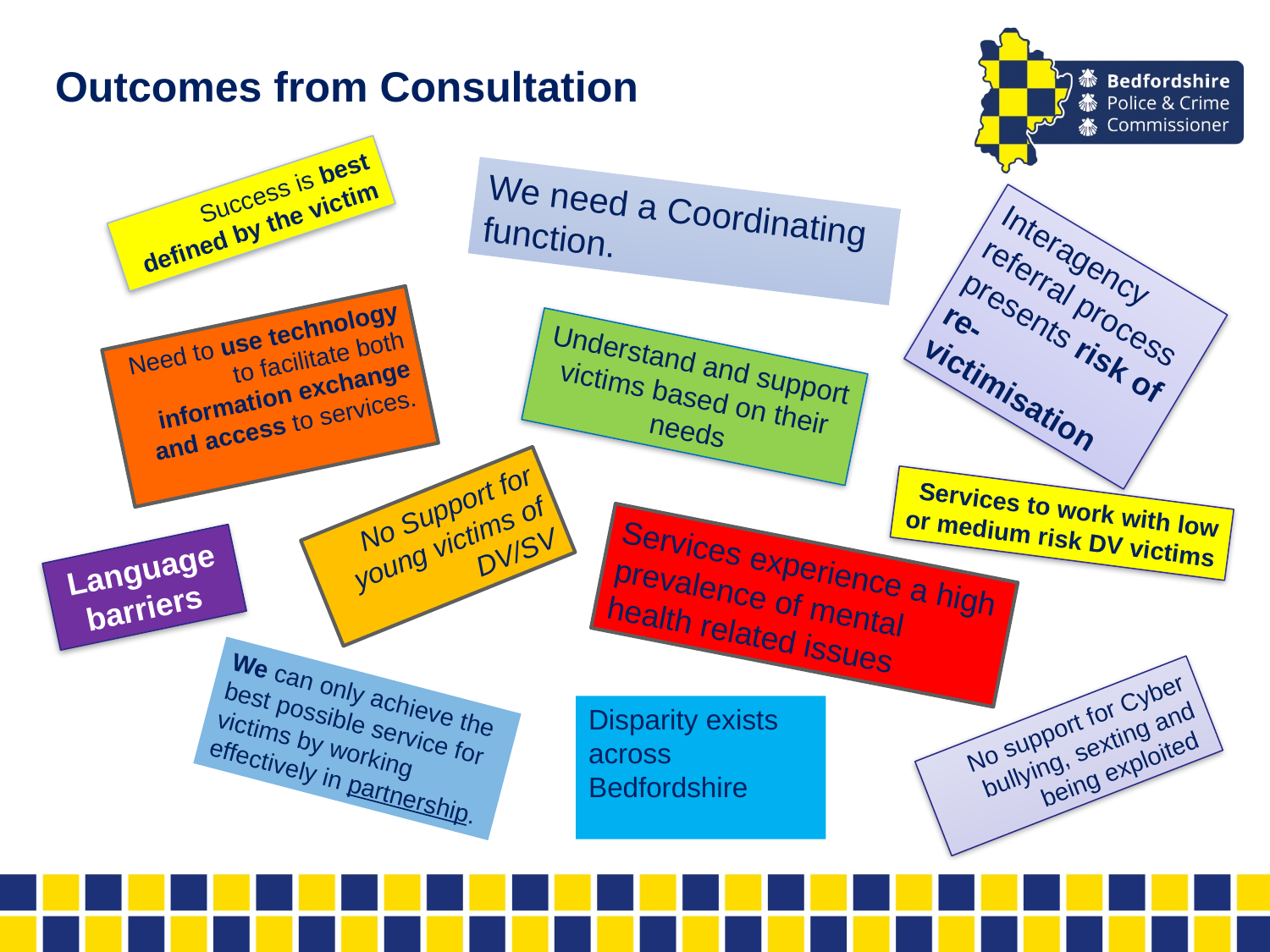

# Outcomes from Consultation
Success is best defined by the victim
We need a Coordinating function.

Interagency referral process presents risk of re-victimisation
Need to use technology to facilitate both information exchange and access to services.

Understand and support victims based on their needs
Services to work with low or medium risk DV victims
No Support for young victims of DV/SV
Services experience a high prevalence of mental health related issues
Language barriers
We can only achieve the best possible service for victims by working effectively in partnership.
Disparity exists across Bedfordshire

No support for Cyber bullying, sexting and being exploited